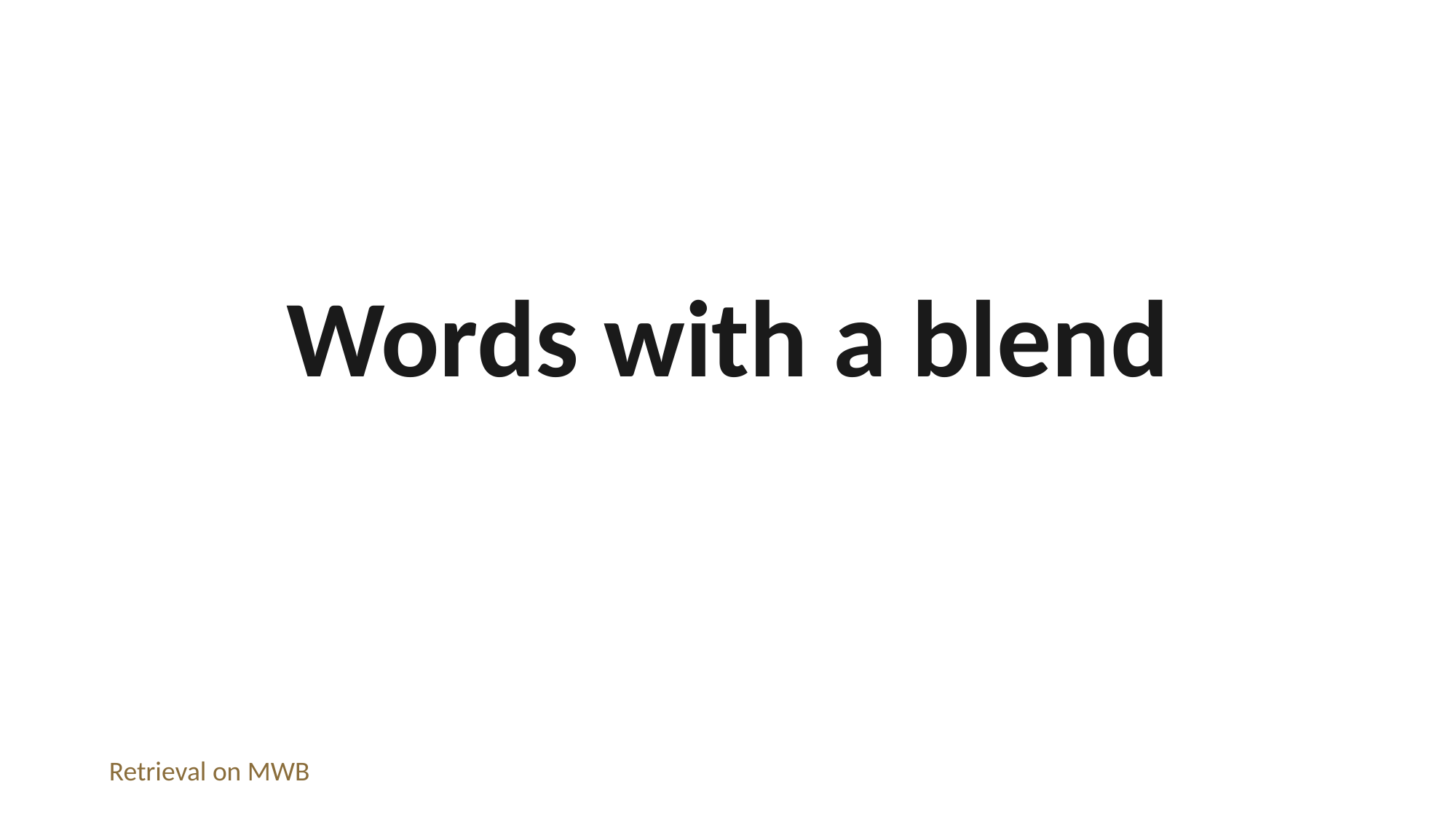

Words with a blend
Retrieval on MWB